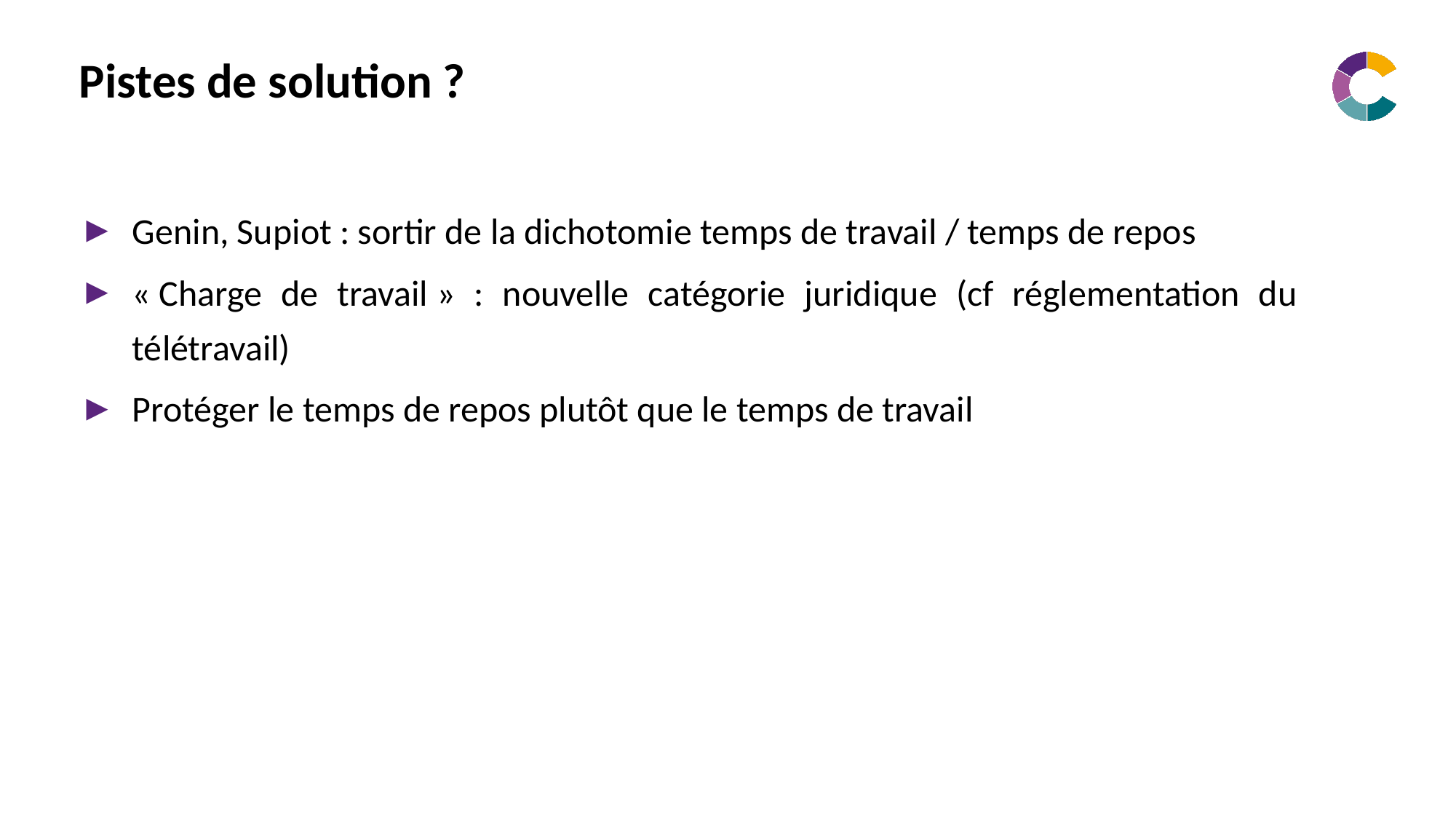

# Pistes de solution ?
Genin, Supiot : sortir de la dichotomie temps de travail / temps de repos
« Charge de travail » : nouvelle catégorie juridique (cf réglementation du télétravail)
Protéger le temps de repos plutôt que le temps de travail